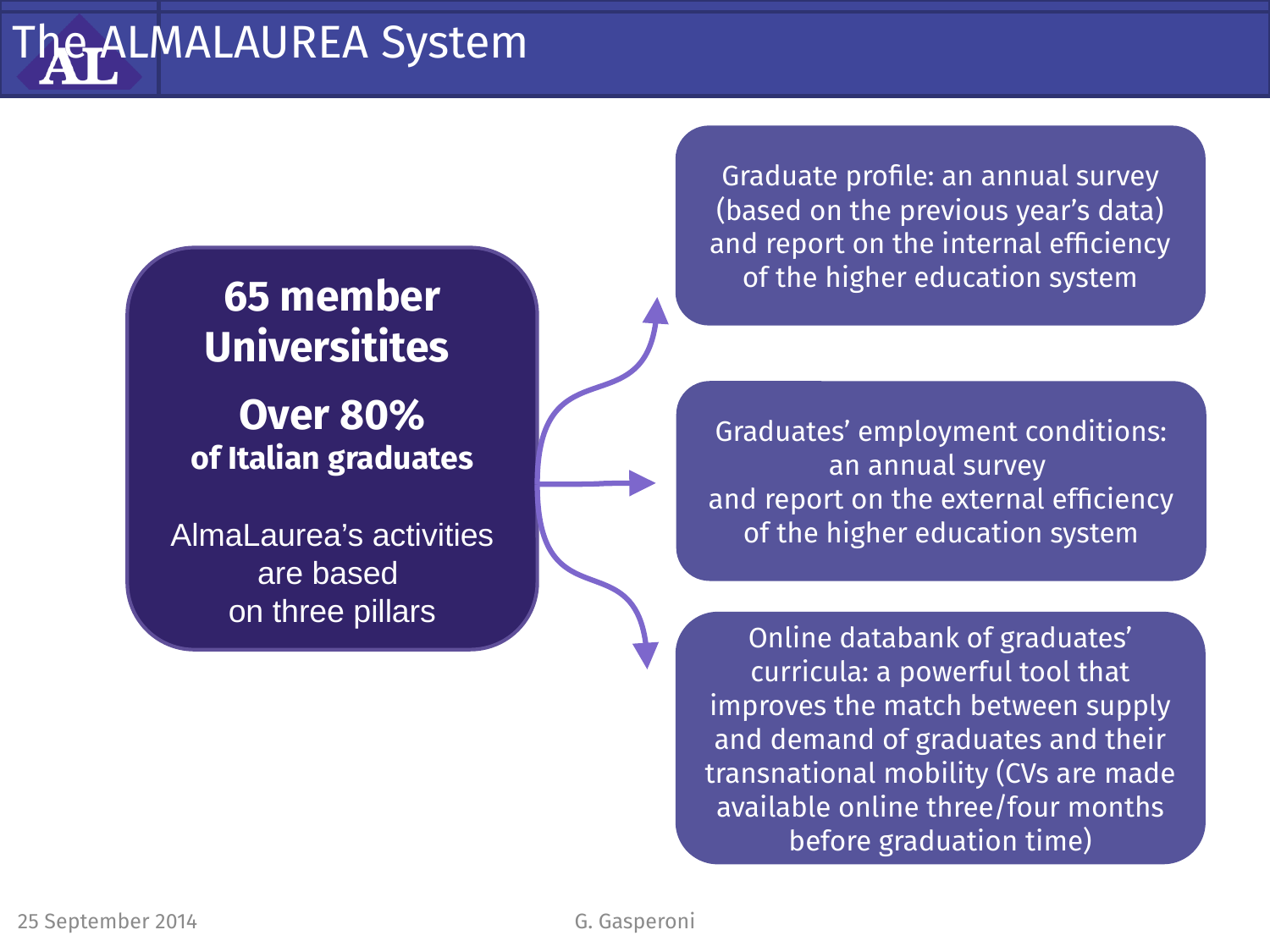

# The AlmaLaurea System
Graduate profile: an annual survey (based on the previous year’s data) and report on the internal efficiency of the higher education system
65 member Universitites

Over 80%
of Italian graduates

AlmaLaurea’s activities are based
on three pillars
Graduates’ employment conditions: an annual survey
and report on the external efficiency of the higher education system
Online databank of graduates’ curricula: a powerful tool that improves the match between supply and demand of graduates and their transnational mobility (CVs are made available online three/four months before graduation time)
25 September 2014
G. Gasperoni